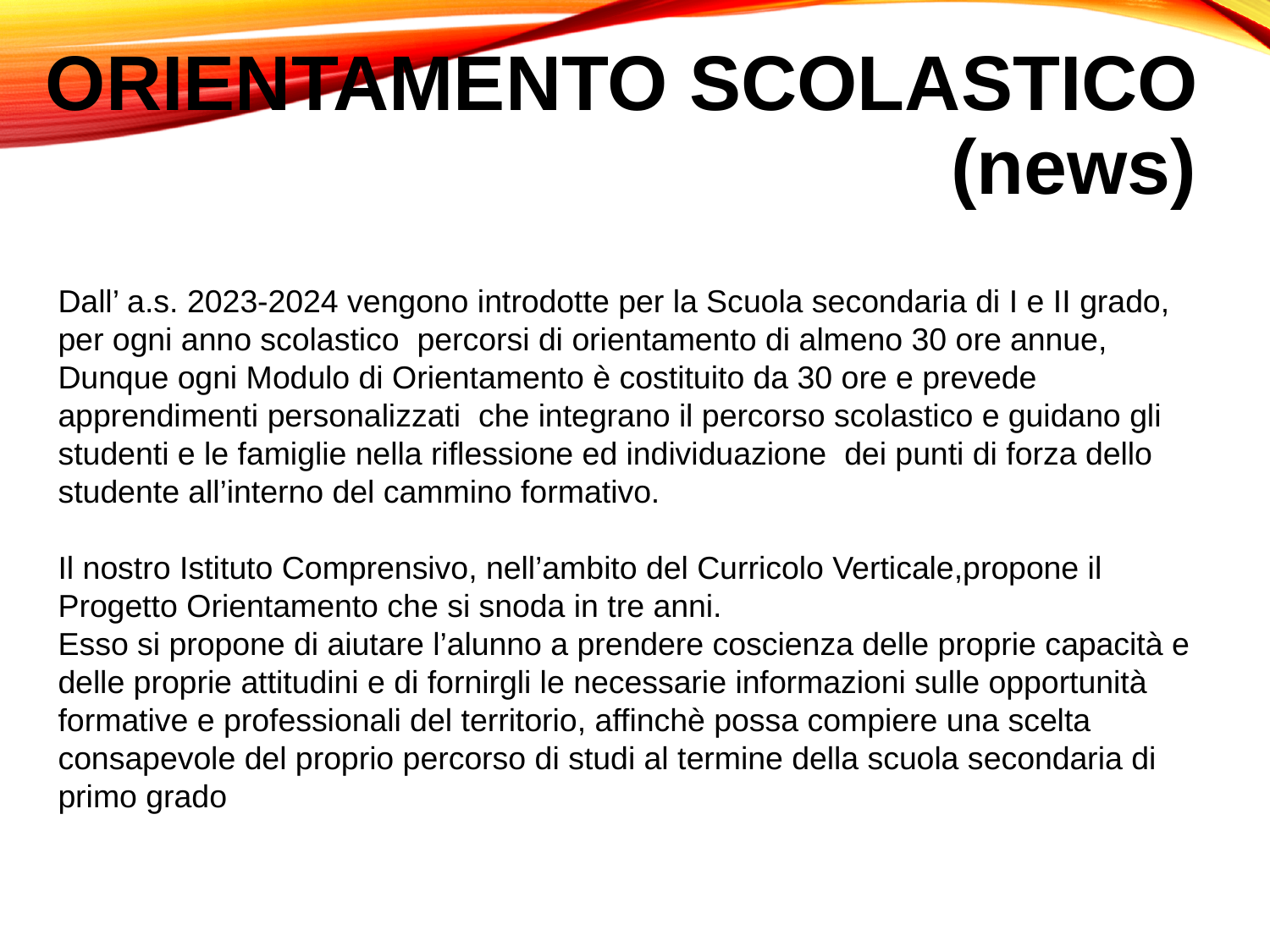

ORIENTAMENTO SCOLASTICO
                                          (news)

Dall’ a.s. 2023-2024 vengono introdotte per la Scuola secondaria di I e II grado, per ogni anno scolastico  percorsi di orientamento di almeno 30 ore annue,
Dunque ogni Modulo di Orientamento è costituito da 30 ore e prevede apprendimenti personalizzati  che integrano il percorso scolastico e guidano gli studenti e le famiglie nella riflessione ed individuazione  dei punti di forza dello studente all’interno del cammino formativo.

Il nostro Istituto Comprensivo, nell’ambito del Curricolo Verticale,propone il Progetto Orientamento che si snoda in tre anni.
Esso si propone di aiutare l’alunno a prendere coscienza delle proprie capacità e delle proprie attitudini e di fornirgli le necessarie informazioni sulle opportunità formative e professionali del territorio, affinchè possa compiere una scelta consapevole del proprio percorso di studi al termine della scuola secondaria di primo grado

.